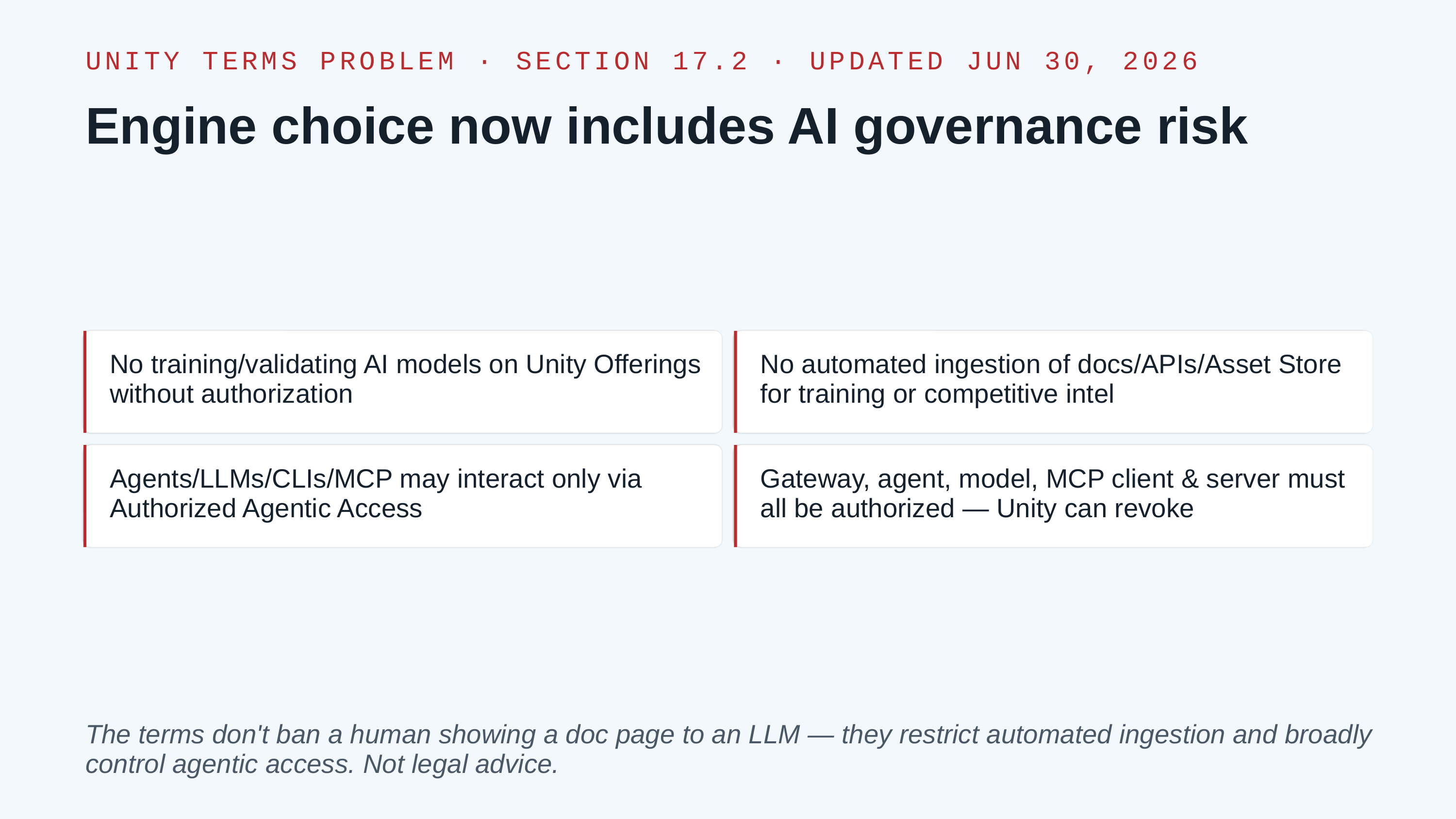

UNITY TERMS PROBLEM · SECTION 17.2 · UPDATED JUN 30, 2026
Engine choice now includes AI governance risk

No training/validating AI models on Unity Offerings without authorization
No automated ingestion of docs/APIs/Asset Store for training or competitive intel

Agents/LLMs/CLIs/MCP may interact only via Authorized Agentic Access
Gateway, agent, model, MCP client & server must all be authorized — Unity can revoke
The terms don't ban a human showing a doc page to an LLM — they restrict automated ingestion and broadly control agentic access. Not legal advice.